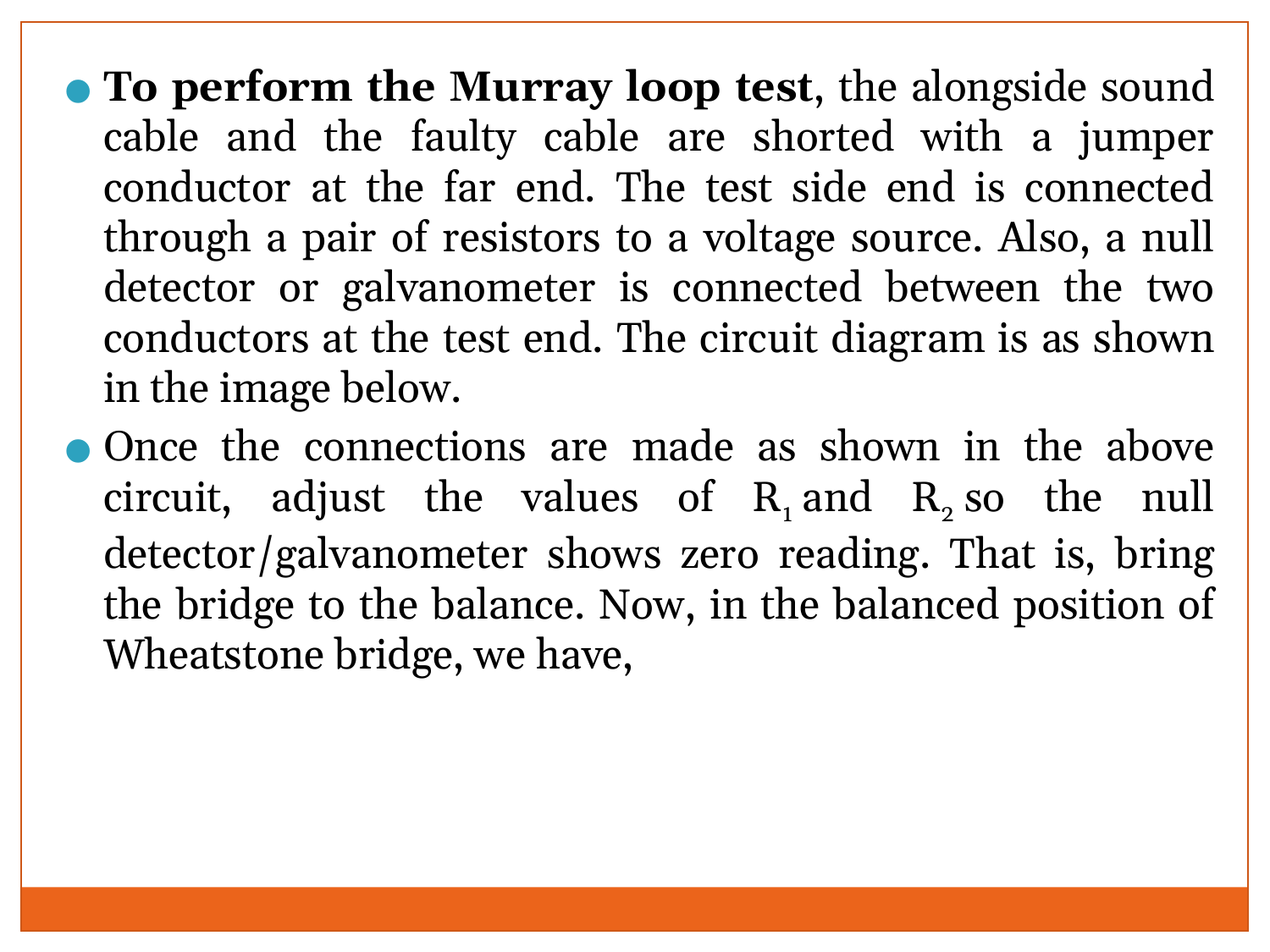

To perform the Murray loop test, the alongside sound cable and the faulty cable are shorted with a jumper conductor at the far end. The test side end is connected through a pair of resistors to a voltage source. Also, a null detector or galvanometer is connected between the two conductors at the test end. The circuit diagram is as shown in the image below.
Once the connections are made as shown in the above circuit, adjust the values of R1 and R2 so the null detector/galvanometer shows zero reading. That is, bring the bridge to the balance. Now, in the balanced position of Wheatstone bridge, we have,